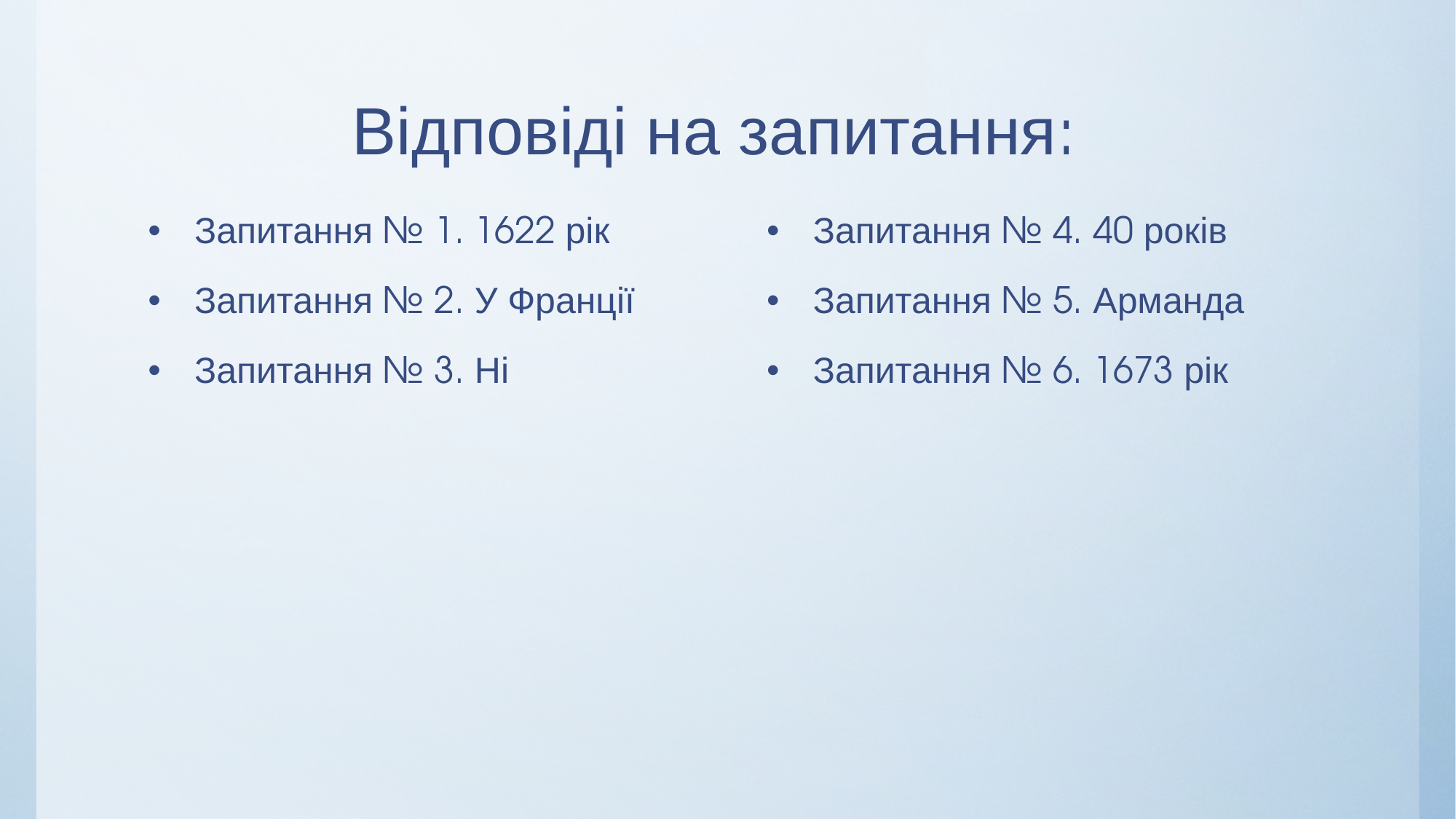

# Відповіді на запитання:
 Запитання № 1. 1622 рік
 Запитання № 2. У Франції
 Запитання № 3. Ні
 Запитання № 4. 40 років
 Запитання № 5. Арманда
 Запитання № 6. 1673 рік